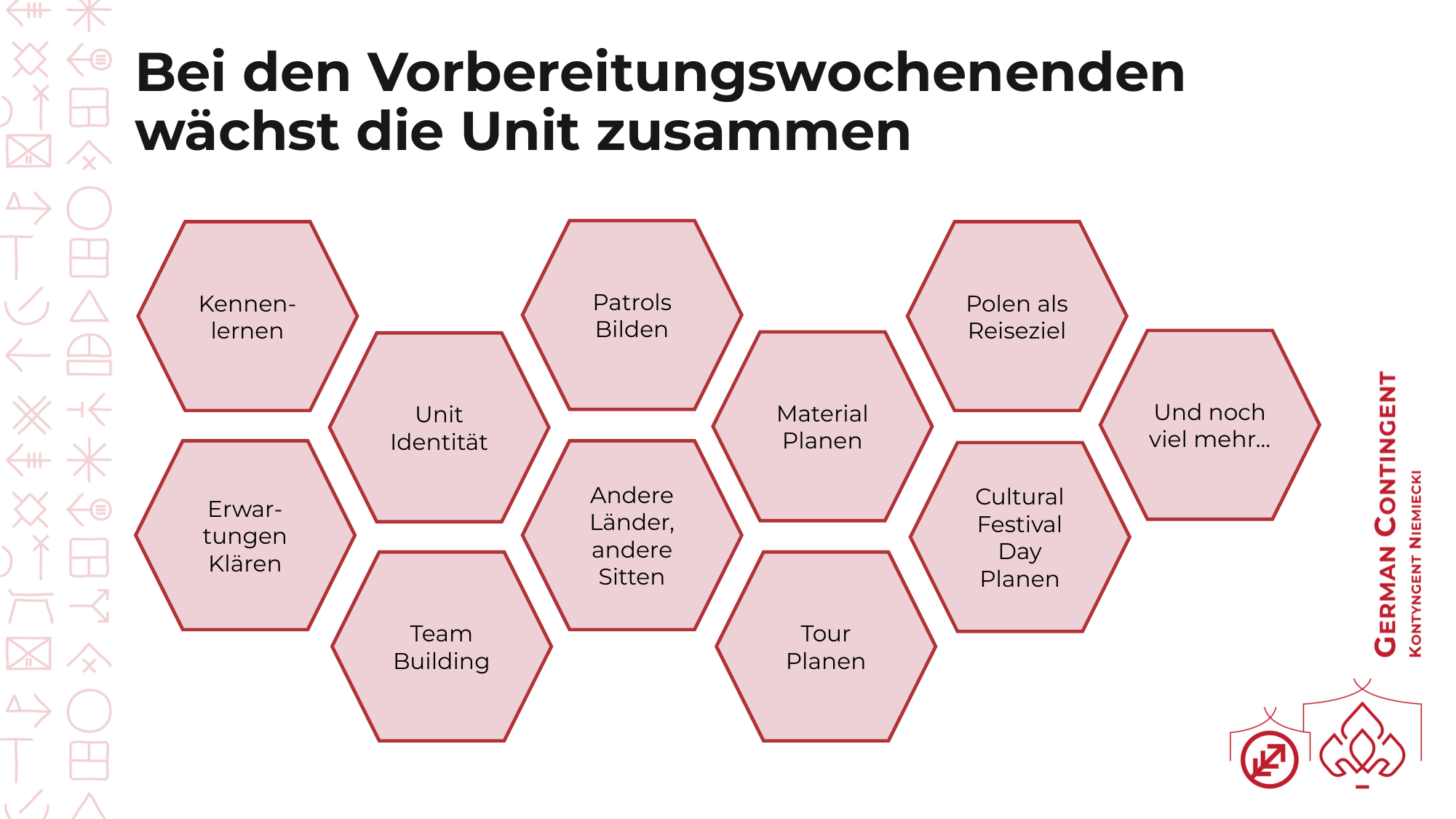

# Bei den Vorbereitungswochenenden wächst die Unit zusammen
Patrols Bilden
Kennen-
lernen
Polen als Reiseziel
Und noch viel mehr…
Material Planen
Unit Identität
Erwar-tungen Klären
Andere Länder, andere Sitten
Cultural Festival
Day
Planen
Team Building
Tour Planen